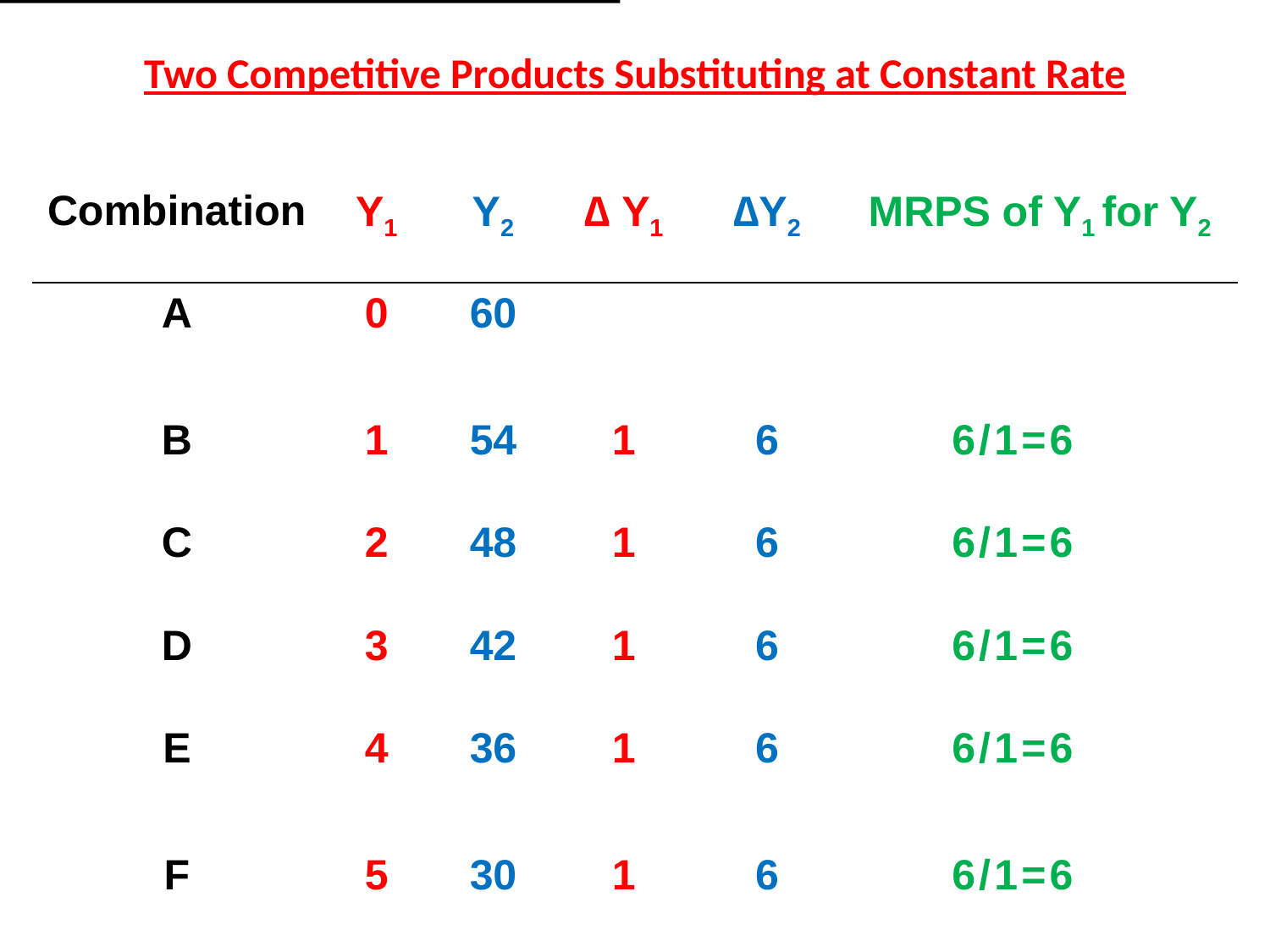

# Two Competitive Products Substituting at Constant Rate
| Combination | Y1 | Y2 | ∆ Y1 | ∆Y2 | MRPS of Y1 for Y2 |
| --- | --- | --- | --- | --- | --- |
| A | 0 | 60 |  |  |  |
| B | 1 | 54 | 1 | 6 | 6/1=6 |
| C | 2 | 48 | 1 | 6 | 6/1=6 |
| D | 3 | 42 | 1 | 6 | 6/1=6 |
| E | 4 | 36 | 1 | 6 | 6/1=6 |
| F | 5 | 30 | 1 | 6 | 6/1=6 |